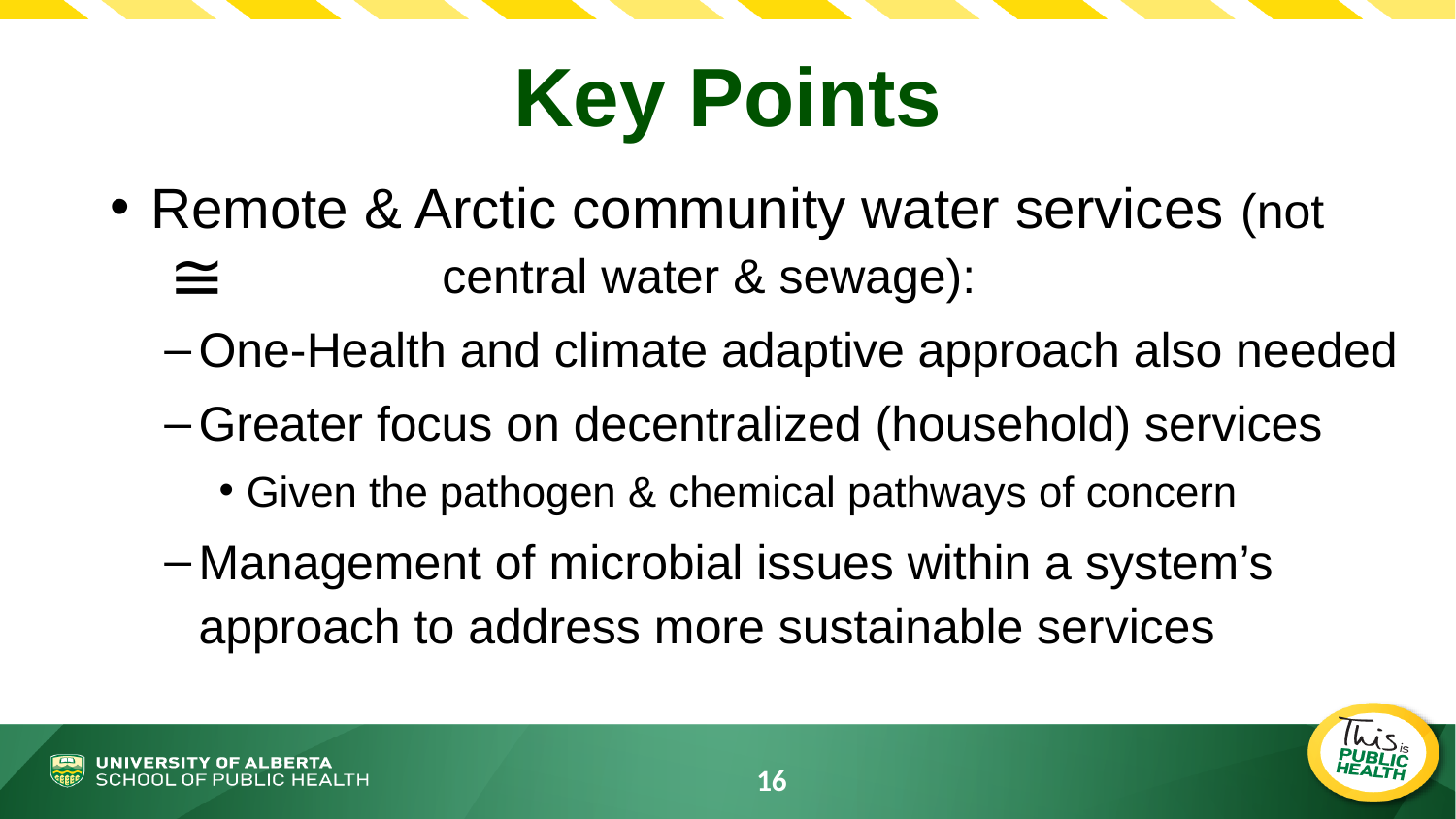

# Key Points
Remote & Arctic community water services (not       		central water & sewage):
One-Health and climate adaptive approach also needed
Greater focus on decentralized (household) services
Given the pathogen & chemical pathways of concern
Management of microbial issues within a system’s approach to address more sustainable services
≅
16